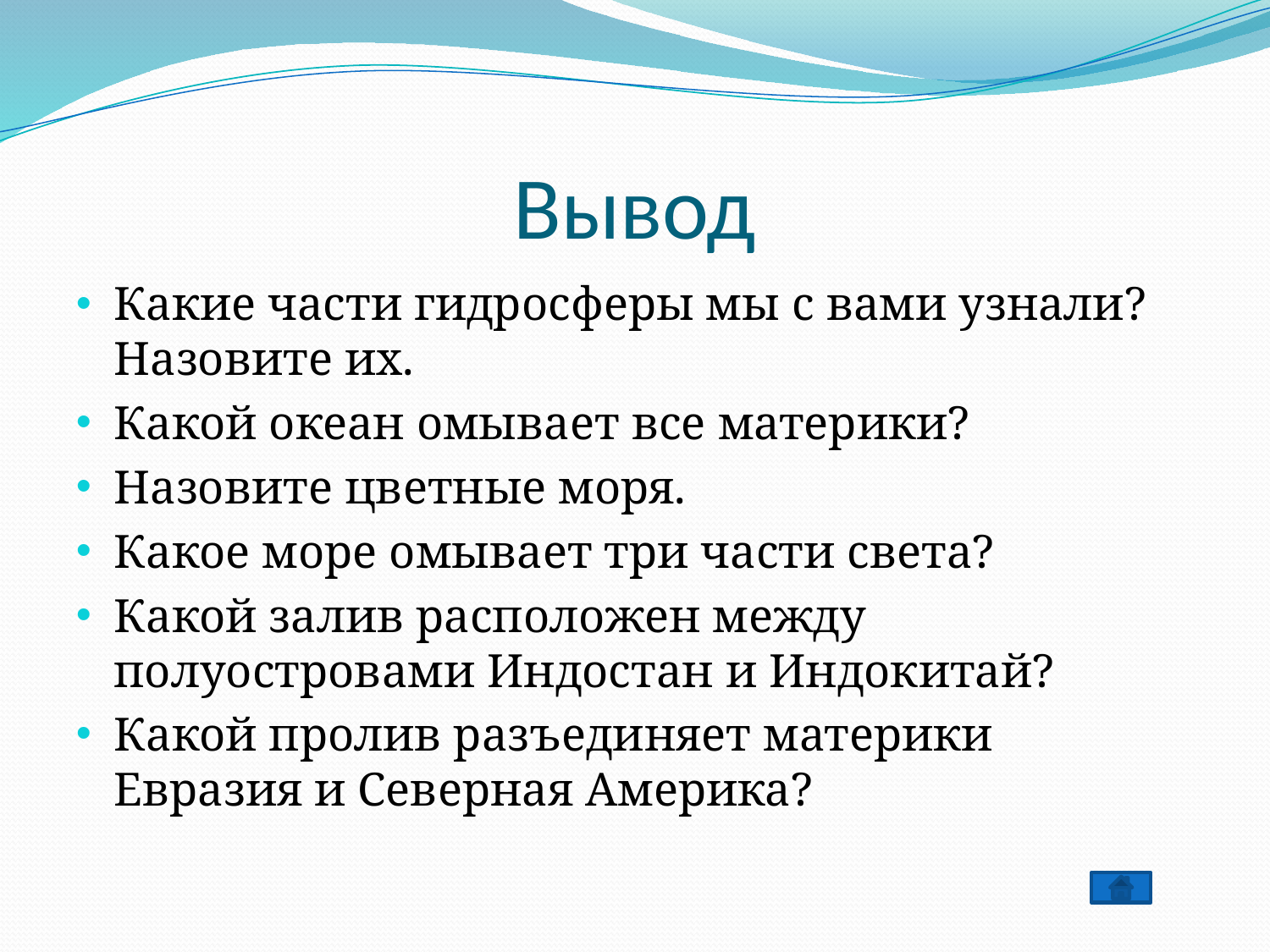

# Вывод
Какие части гидросферы мы с вами узнали? Назовите их.
Какой океан омывает все материки?
Назовите цветные моря.
Какое море омывает три части света?
Какой залив расположен между полуостровами Индостан и Индокитай?
Какой пролив разъединяет материки Евразия и Северная Америка?